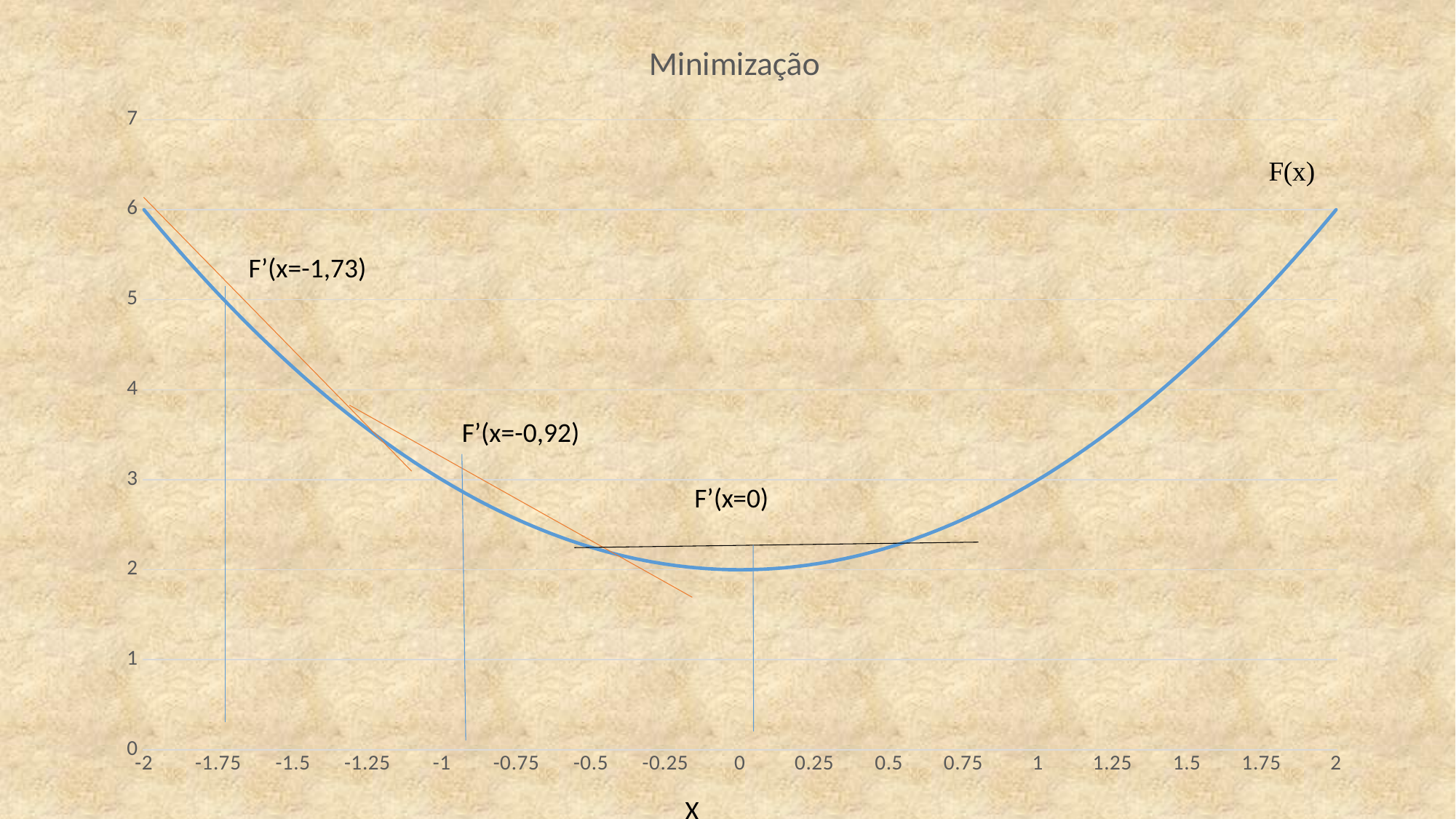

### Chart: Minimização

| Category |  |
|---|---|
| -2.0000000000000013 | 6.000000000000005 |
| -1.9900000000000015 | 5.960100000000006 |
| -1.9800000000000015 | 5.920400000000006 |
| -1.9700000000000015 | 5.880900000000006 |
| -1.9600000000000015 | 5.841600000000006 |
| -1.9500000000000015 | 5.8025000000000055 |
| -1.9400000000000015 | 5.763600000000006 |
| -1.9300000000000015 | 5.724900000000005 |
| -1.9200000000000015 | 5.686400000000006 |
| -1.9100000000000015 | 5.648100000000006 |
| -1.9000000000000015 | 5.610000000000006 |
| -1.8900000000000015 | 5.572100000000006 |
| -1.8800000000000014 | 5.534400000000005 |
| -1.8700000000000014 | 5.4969000000000054 |
| -1.8600000000000014 | 5.459600000000005 |
| -1.8500000000000014 | 5.422500000000005 |
| -1.8400000000000014 | 5.3856000000000055 |
| -1.8300000000000014 | 5.348900000000006 |
| -1.8200000000000014 | 5.312400000000006 |
| -1.8100000000000014 | 5.276100000000005 |
| -1.8000000000000014 | 5.2400000000000055 |
| -1.7900000000000014 | 5.204100000000005 |
| -1.7800000000000014 | 5.168400000000005 |
| -1.7700000000000014 | 5.132900000000005 |
| -1.7600000000000013 | 5.097600000000005 |
| -1.7500000000000013 | 5.062500000000004 |
| -1.7400000000000013 | 5.027600000000005 |
| -1.7300000000000013 | 4.992900000000004 |
| -1.7200000000000013 | 4.958400000000005 |
| -1.7100000000000013 | 4.924100000000005 |
| -1.7000000000000013 | 4.890000000000004 |
| -1.6900000000000013 | 4.856100000000005 |
| -1.6800000000000013 | 4.8224000000000045 |
| -1.6700000000000013 | 4.788900000000004 |
| -1.6600000000000013 | 4.755600000000005 |
| -1.6500000000000012 | 4.722500000000004 |
| -1.6400000000000012 | 4.689600000000004 |
| -1.6300000000000012 | 4.656900000000004 |
| -1.6200000000000012 | 4.624400000000004 |
| -1.6100000000000012 | 4.592100000000004 |
| -1.6000000000000012 | 4.560000000000004 |
| -1.5900000000000012 | 4.528100000000004 |
| -1.5800000000000012 | 4.496400000000004 |
| -1.5700000000000012 | 4.464900000000004 |
| -1.5600000000000012 | 4.433600000000004 |
| -1.5500000000000012 | 4.402500000000003 |
| -1.5400000000000011 | 4.3716000000000035 |
| -1.5300000000000011 | 4.340900000000003 |
| -1.5200000000000011 | 4.310400000000003 |
| -1.5100000000000011 | 4.280100000000004 |
| -1.5000000000000011 | 4.2500000000000036 |
| -1.4900000000000011 | 4.220100000000003 |
| -1.4800000000000011 | 4.190400000000004 |
| -1.4700000000000011 | 4.160900000000003 |
| -1.4600000000000011 | 4.131600000000003 |
| -1.4500000000000011 | 4.102500000000003 |
| -1.4400000000000011 | 4.0736000000000026 |
| -1.430000000000001 | 4.044900000000003 |
| -1.420000000000001 | 4.016400000000003 |
| -1.410000000000001 | 3.988100000000003 |
| -1.400000000000001 | 3.9600000000000026 |
| -1.390000000000001 | 3.932100000000003 |
| -1.380000000000001 | 3.9044000000000025 |
| -1.370000000000001 | 3.8769000000000027 |
| -1.360000000000001 | 3.8496000000000024 |
| -1.350000000000001 | 3.8225000000000025 |
| -1.340000000000001 | 3.7956000000000025 |
| -1.330000000000001 | 3.7689000000000026 |
| -1.320000000000001 | 3.7424000000000026 |
| -1.3100000000000009 | 3.7161000000000026 |
| -1.3000000000000009 | 3.690000000000002 |
| -1.2900000000000009 | 3.664100000000002 |
| -1.2800000000000009 | 3.6384000000000025 |
| -1.2700000000000009 | 3.6129000000000024 |
| -1.2600000000000009 | 3.5876000000000023 |
| -1.2500000000000009 | 3.562500000000002 |
| -1.2400000000000009 | 3.537600000000002 |
| -1.2300000000000009 | 3.512900000000002 |
| -1.2200000000000009 | 3.488400000000002 |
| -1.2100000000000009 | 3.464100000000002 |
| -1.2000000000000008 | 3.440000000000002 |
| -1.1900000000000008 | 3.416100000000002 |
| -1.1800000000000008 | 3.392400000000002 |
| -1.1700000000000008 | 3.368900000000002 |
| -1.1600000000000008 | 3.345600000000002 |
| -1.1500000000000008 | 3.3225000000000016 |
| -1.1400000000000008 | 3.2996000000000016 |
| -1.1300000000000008 | 3.2769000000000017 |
| -1.1200000000000008 | 3.2544000000000017 |
| -1.1100000000000008 | 3.2321000000000017 |
| -1.1000000000000008 | 3.2100000000000017 |
| -1.0900000000000007 | 3.1881000000000017 |
| -1.0800000000000007 | 3.1664000000000017 |
| -1.0700000000000007 | 3.1449000000000016 |
| -1.0600000000000007 | 3.1236000000000015 |
| -1.0500000000000007 | 3.102500000000002 |
| -1.0400000000000007 | 3.0816000000000017 |
| -1.0300000000000007 | 3.0609000000000015 |
| -1.0200000000000007 | 3.0404000000000013 |
| -1.0100000000000007 | 3.020100000000001 |
| -1.0000000000000007 | 3.0000000000000013 |
| -0.99000000000000066 | 2.980100000000001 |
| -0.98000000000000065 | 2.9604000000000013 |
| -0.97000000000000064 | 2.9409000000000014 |
| -0.96000000000000063 | 2.921600000000001 |
| -0.95000000000000062 | 2.902500000000001 |
| -0.94000000000000061 | 2.8836000000000013 |
| -0.9300000000000006 | 2.8649000000000013 |
| -0.9200000000000006 | 2.846400000000001 |
| -0.91000000000000059 | 2.828100000000001 |
| -0.90000000000000058 | 2.810000000000001 |
| -0.89000000000000057 | 2.792100000000001 |
| -0.88000000000000056 | 2.774400000000001 |
| -0.87000000000000055 | 2.756900000000001 |
| -0.86000000000000054 | 2.739600000000001 |
| -0.85000000000000053 | 2.722500000000001 |
| -0.84000000000000052 | 2.705600000000001 |
| -0.83000000000000052 | 2.6889000000000007 |
| -0.82000000000000051 | 2.6724000000000006 |
| -0.8100000000000005 | 2.656100000000001 |
| -0.80000000000000049 | 2.6400000000000006 |
| -0.79000000000000048 | 2.6241000000000008 |
| -0.78000000000000047 | 2.6084000000000005 |
| -0.77000000000000046 | 2.5929000000000006 |
| -0.76000000000000045 | 2.577600000000001 |
| -0.75000000000000044 | 2.562500000000001 |
| -0.74000000000000044 | 2.5476000000000005 |
| -0.73000000000000043 | 2.5329000000000006 |
| -0.72000000000000042 | 2.5184000000000006 |
| -0.71000000000000041 | 2.5041000000000007 |
| -0.7000000000000004 | 2.4900000000000007 |
| -0.69000000000000039 | 2.4761000000000006 |
| -0.68000000000000038 | 2.4624000000000006 |
| -0.67000000000000037 | 2.4489000000000005 |
| -0.66000000000000036 | 2.4356000000000004 |
| -0.65000000000000036 | 2.4225000000000003 |
| -0.64000000000000035 | 2.4096000000000006 |
| -0.63000000000000034 | 2.3969000000000005 |
| -0.62000000000000033 | 2.3844000000000003 |
| -0.61000000000000032 | 2.3721000000000005 |
| -0.60000000000000031 | 2.3600000000000003 |
| -0.5900000000000003 | 2.3481000000000005 |
| -0.58000000000000029 | 2.3364000000000003 |
| -0.57000000000000028 | 2.3249000000000004 |
| -0.56000000000000028 | 2.3136 |
| -0.55000000000000027 | 2.3025 |
| -0.54000000000000026 | 2.2916000000000003 |
| -0.53000000000000025 | 2.2809000000000004 |
| -0.52000000000000024 | 2.2704000000000004 |
| -0.51000000000000023 | 2.2601000000000004 |
| -0.50000000000000022 | 2.25 |
| -0.49000000000000027 | 2.2401000000000004 |
| -0.48000000000000026 | 2.2304000000000004 |
| -0.47000000000000025 | 2.2209000000000003 |
| -0.46000000000000024 | 2.2116000000000002 |
| -0.45000000000000023 | 2.2025 |
| -0.44000000000000022 | 2.1936 |
| -0.43000000000000022 | 2.1849000000000003 |
| -0.42000000000000021 | 2.1764 |
| -0.4100000000000002 | 2.1681000000000004 |
| -0.40000000000000019 | 2.16 |
| -0.39000000000000018 | 2.1521000000000003 |
| -0.38000000000000017 | 2.1444 |
| -0.37000000000000016 | 2.1369000000000002 |
| -0.36000000000000015 | 2.1296 |
| -0.35000000000000014 | 2.1225 |
| -0.34000000000000014 | 2.1156 |
| -0.33000000000000013 | 2.1089 |
| -0.32000000000000012 | 2.1024000000000003 |
| -0.31000000000000011 | 2.0961 |
| -0.3000000000000001 | 2.09 |
| -0.29000000000000009 | 2.0841 |
| -0.28000000000000008 | 2.0784000000000002 |
| -0.27000000000000007 | 2.0729 |
| -0.26000000000000006 | 2.0676 |
| -0.25000000000000006 | 2.0625 |
| -0.24000000000000007 | 2.0576 |
| -0.23000000000000007 | 2.0529 |
| -0.22000000000000006 | 2.0484 |
| -0.21000000000000005 | 2.0441 |
| -0.20000000000000004 | 2.04 |
| -0.19000000000000003 | 2.0361 |
| -0.18000000000000002 | 2.0324 |
| -0.17 | 2.0289 |
| -0.16 | 2.0256 |
| -0.15 | 2.0225 |
| -0.13999999999999999 | 2.0196 |
| -0.12999999999999998 | 2.0169 |
| -0.11999999999999998 | 2.0144 |
| -0.10999999999999999 | 2.0120999999999998 |
| -9.9999999999999992E-2 | 2.01 |
| -0.09 | 2.0081 |
| -0.08 | 2.0064 |
| -7.0000000000000007E-2 | 2.0049 |
| -6.0000000000000005E-2 | 2.0036 |
| -0.05 | 2.0025 |
| -0.04 | 2.0016 |
| -0.03 | 2.0009 |
| -0.02 | 2.0004 |
| -0.01 | 2.0001 |
| 0 | 2.0 |
| 0.01 | 2.0001 |
| 0.02 | 2.0004 |
| 0.03 | 2.0009 |
| 0.04 | 2.0016 |
| 0.05 | 2.0025 |
| 6.0000000000000005E-2 | 2.0036 |
| 7.0000000000000007E-2 | 2.0049 |
| 0.08 | 2.0064 |
| 0.09 | 2.0081 |
| 9.9999999999999992E-2 | 2.01 |
| 0.10999999999999999 | 2.0120999999999998 |
| 0.11999999999999998 | 2.0144 |
| 0.12999999999999998 | 2.0169 |
| 0.13999999999999999 | 2.0196 |
| 0.15 | 2.0225 |
| 0.16 | 2.0256 |
| 0.17 | 2.0289 |
| 0.18000000000000002 | 2.0324 |
| 0.19000000000000003 | 2.0361 |
| 0.20000000000000004 | 2.04 |
| 0.21000000000000005 | 2.0441 |
| 0.22000000000000006 | 2.0484 |
| 0.23000000000000007 | 2.0529 |
| 0.24000000000000007 | 2.0576 |
| 0.25000000000000006 | 2.0625 |
| 0.26000000000000006 | 2.0676 |
| 0.27000000000000007 | 2.0729 |
| 0.28000000000000008 | 2.0784000000000002 |
| 0.29000000000000009 | 2.0841 |
| 0.3000000000000001 | 2.09 |
| 0.31000000000000011 | 2.0961 |
| 0.32000000000000012 | 2.1024000000000003 |
| 0.33000000000000013 | 2.1089 |
| 0.34000000000000014 | 2.1156 |
| 0.35000000000000014 | 2.1225 |
| 0.36000000000000015 | 2.1296 |
| 0.37000000000000016 | 2.1369000000000002 |
| 0.38000000000000017 | 2.1444 |
| 0.39000000000000018 | 2.1521000000000003 |
| 0.40000000000000019 | 2.16 |
| 0.4100000000000002 | 2.1681000000000004 |
| 0.42000000000000021 | 2.1764 |
| 0.43000000000000022 | 2.1849000000000003 |
| 0.44000000000000022 | 2.1936 |
| 0.45000000000000023 | 2.2025 |
| 0.46000000000000024 | 2.2116000000000002 |
| 0.47000000000000025 | 2.2209000000000003 |
| 0.48000000000000026 | 2.2304000000000004 |
| 0.49000000000000027 | 2.2401000000000004 |
| 0.50000000000000022 | 2.25 |
| 0.51000000000000023 | 2.2601000000000004 |
| 0.52000000000000024 | 2.2704000000000004 |
| 0.53000000000000025 | 2.2809000000000004 |
| 0.54000000000000026 | 2.2916000000000003 |
| 0.55000000000000027 | 2.3025 |
| 0.56000000000000028 | 2.3136 |
| 0.57000000000000028 | 2.3249000000000004 |
| 0.58000000000000029 | 2.3364000000000003 |
| 0.5900000000000003 | 2.3481000000000005 |
| 0.60000000000000031 | 2.3600000000000003 |
| 0.61000000000000032 | 2.3721000000000005 |
| 0.62000000000000033 | 2.3844000000000003 |
| 0.63000000000000034 | 2.3969000000000005 |
| 0.64000000000000035 | 2.4096000000000006 |
| 0.65000000000000036 | 2.4225000000000003 |
| 0.66000000000000036 | 2.4356000000000004 |
| 0.67000000000000037 | 2.4489000000000005 |
| 0.68000000000000038 | 2.4624000000000006 |
| 0.69000000000000039 | 2.4761000000000006 |
| 0.7000000000000004 | 2.4900000000000007 |
| 0.71000000000000041 | 2.5041000000000007 |
| 0.72000000000000042 | 2.5184000000000006 |
| 0.73000000000000043 | 2.5329000000000006 |
| 0.74000000000000044 | 2.5476000000000005 |
| 0.75000000000000044 | 2.562500000000001 |
| 0.76000000000000045 | 2.577600000000001 |
| 0.77000000000000046 | 2.5929000000000006 |
| 0.78000000000000047 | 2.6084000000000005 |
| 0.79000000000000048 | 2.6241000000000008 |
| 0.80000000000000049 | 2.6400000000000006 |
| 0.8100000000000005 | 2.656100000000001 |
| 0.82000000000000051 | 2.6724000000000006 |
| 0.83000000000000052 | 2.6889000000000007 |
| 0.84000000000000052 | 2.705600000000001 |
| 0.85000000000000053 | 2.722500000000001 |
| 0.86000000000000054 | 2.739600000000001 |
| 0.87000000000000055 | 2.756900000000001 |
| 0.88000000000000056 | 2.774400000000001 |
| 0.89000000000000057 | 2.792100000000001 |
| 0.90000000000000058 | 2.810000000000001 |
| 0.91000000000000059 | 2.828100000000001 |
| 0.9200000000000006 | 2.846400000000001 |
| 0.9300000000000006 | 2.8649000000000013 |
| 0.94000000000000061 | 2.8836000000000013 |
| 0.95000000000000062 | 2.902500000000001 |
| 0.96000000000000063 | 2.921600000000001 |
| 0.97000000000000064 | 2.9409000000000014 |
| 0.98000000000000065 | 2.9604000000000013 |
| 0.99000000000000066 | 2.980100000000001 |
| 1.0000000000000007 | 3.0000000000000013 |
| 1.0100000000000007 | 3.020100000000001 |
| 1.0200000000000007 | 3.0404000000000013 |
| 1.0300000000000007 | 3.0609000000000015 |
| 1.0400000000000007 | 3.0816000000000017 |
| 1.0500000000000007 | 3.102500000000002 |
| 1.0600000000000007 | 3.1236000000000015 |
| 1.0700000000000007 | 3.1449000000000016 |
| 1.0800000000000007 | 3.1664000000000017 |
| 1.0900000000000007 | 3.1881000000000017 |
| 1.1000000000000008 | 3.2100000000000017 |
| 1.1100000000000008 | 3.2321000000000017 |
| 1.1200000000000008 | 3.2544000000000017 |
| 1.1300000000000008 | 3.2769000000000017 |
| 1.1400000000000008 | 3.2996000000000016 |
| 1.1500000000000008 | 3.3225000000000016 |
| 1.1600000000000008 | 3.345600000000002 |
| 1.1700000000000008 | 3.368900000000002 |
| 1.1800000000000008 | 3.392400000000002 |
| 1.1900000000000008 | 3.416100000000002 |
| 1.2000000000000008 | 3.440000000000002 |
| 1.2100000000000009 | 3.464100000000002 |
| 1.2200000000000009 | 3.488400000000002 |
| 1.2300000000000009 | 3.512900000000002 |
| 1.2400000000000009 | 3.537600000000002 |
| 1.2500000000000009 | 3.562500000000002 |
| 1.2600000000000009 | 3.5876000000000023 |
| 1.2700000000000009 | 3.6129000000000024 |
| 1.2800000000000009 | 3.6384000000000025 |
| 1.2900000000000009 | 3.664100000000002 |
| 1.3000000000000009 | 3.690000000000002 |
| 1.3100000000000009 | 3.7161000000000026 |
| 1.320000000000001 | 3.7424000000000026 |
| 1.330000000000001 | 3.7689000000000026 |
| 1.340000000000001 | 3.7956000000000025 |
| 1.350000000000001 | 3.8225000000000025 |
| 1.360000000000001 | 3.8496000000000024 |
| 1.370000000000001 | 3.8769000000000027 |
| 1.380000000000001 | 3.9044000000000025 |
| 1.390000000000001 | 3.932100000000003 |
| 1.400000000000001 | 3.9600000000000026 |
| 1.410000000000001 | 3.988100000000003 |
| 1.420000000000001 | 4.016400000000003 |
| 1.430000000000001 | 4.044900000000003 |
| 1.4400000000000011 | 4.0736000000000026 |
| 1.4500000000000011 | 4.102500000000003 |
| 1.4600000000000011 | 4.131600000000003 |
| 1.4700000000000011 | 4.160900000000003 |
| 1.4800000000000011 | 4.190400000000004 |
| 1.4900000000000011 | 4.220100000000003 |
| 1.5000000000000011 | 4.2500000000000036 |
| 1.5100000000000011 | 4.280100000000004 |
| 1.5200000000000011 | 4.310400000000003 |
| 1.5300000000000011 | 4.340900000000003 |
| 1.5400000000000011 | 4.3716000000000035 |
| 1.5500000000000012 | 4.402500000000003 |
| 1.5600000000000012 | 4.433600000000004 |
| 1.5700000000000012 | 4.464900000000004 |
| 1.5800000000000012 | 4.496400000000004 |
| 1.5900000000000012 | 4.528100000000004 |
| 1.6000000000000012 | 4.560000000000004 |
| 1.6100000000000012 | 4.592100000000004 |
| 1.6200000000000012 | 4.624400000000004 |
| 1.6300000000000012 | 4.656900000000004 |
| 1.6400000000000012 | 4.689600000000004 |
| 1.6500000000000012 | 4.722500000000004 |
| 1.6600000000000013 | 4.755600000000005 |
| 1.6700000000000013 | 4.788900000000004 |
| 1.6800000000000013 | 4.8224000000000045 |
| 1.6900000000000013 | 4.856100000000005 |
| 1.7000000000000013 | 4.890000000000004 |
| 1.7100000000000013 | 4.924100000000005 |
| 1.7200000000000013 | 4.958400000000005 |
| 1.7300000000000013 | 4.992900000000004 |
| 1.7400000000000013 | 5.027600000000005 |
| 1.7500000000000013 | 5.062500000000004 |
| 1.7600000000000013 | 5.097600000000005 |
| 1.7700000000000014 | 5.132900000000005 |
| 1.7800000000000014 | 5.168400000000005 |
| 1.7900000000000014 | 5.204100000000005 |
| 1.8000000000000014 | 5.2400000000000055 |
| 1.8100000000000014 | 5.276100000000005 |
| 1.8200000000000014 | 5.312400000000006 |
| 1.8300000000000014 | 5.348900000000006 |
| 1.8400000000000014 | 5.3856000000000055 |
| 1.8500000000000014 | 5.422500000000005 |
| 1.8600000000000014 | 5.459600000000005 |
| 1.8700000000000014 | 5.4969000000000054 |
| 1.8800000000000014 | 5.534400000000005 |
| 1.8900000000000015 | 5.572100000000006 |
| 1.9000000000000015 | 5.610000000000006 |
| 1.9100000000000015 | 5.648100000000006 |
| 1.9200000000000015 | 5.686400000000006 |
| 1.9300000000000015 | 5.724900000000005 |
| 1.9400000000000015 | 5.763600000000006 |
| 1.9500000000000015 | 5.8025000000000055 |
| 1.9600000000000015 | 5.841600000000006 |
| 1.9700000000000015 | 5.880900000000006 |
| 1.9800000000000015 | 5.920400000000006 |
| 1.9900000000000015 | 5.960100000000006 |
| 2.0000000000000013 | 6.000000000000005 |
F’(x=-1,73)
F’(x=-0,92)
X